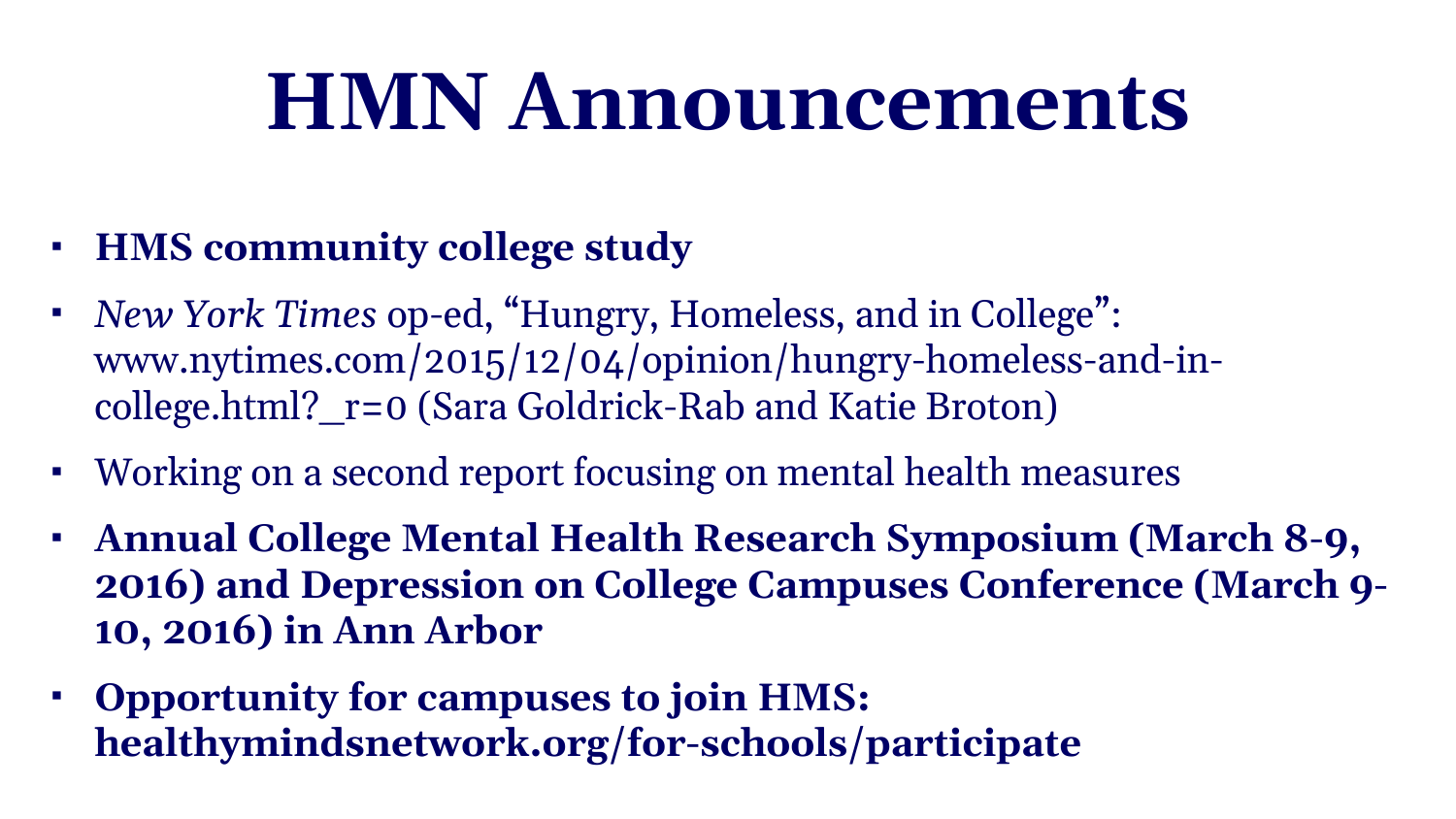

# HMN Announcements
HMS community college study
New York Times op-ed, “Hungry, Homeless, and in College”: www.nytimes.com/2015/12/04/opinion/hungry-homeless-and-in-college.html?_r=0 (Sara Goldrick-Rab and Katie Broton)
Working on a second report focusing on mental health measures
Annual College Mental Health Research Symposium (March 8-9, 2016) and Depression on College Campuses Conference (March 9-10, 2016) in Ann Arbor
Opportunity for campuses to join HMS:  healthymindsnetwork.org/for-schools/participate